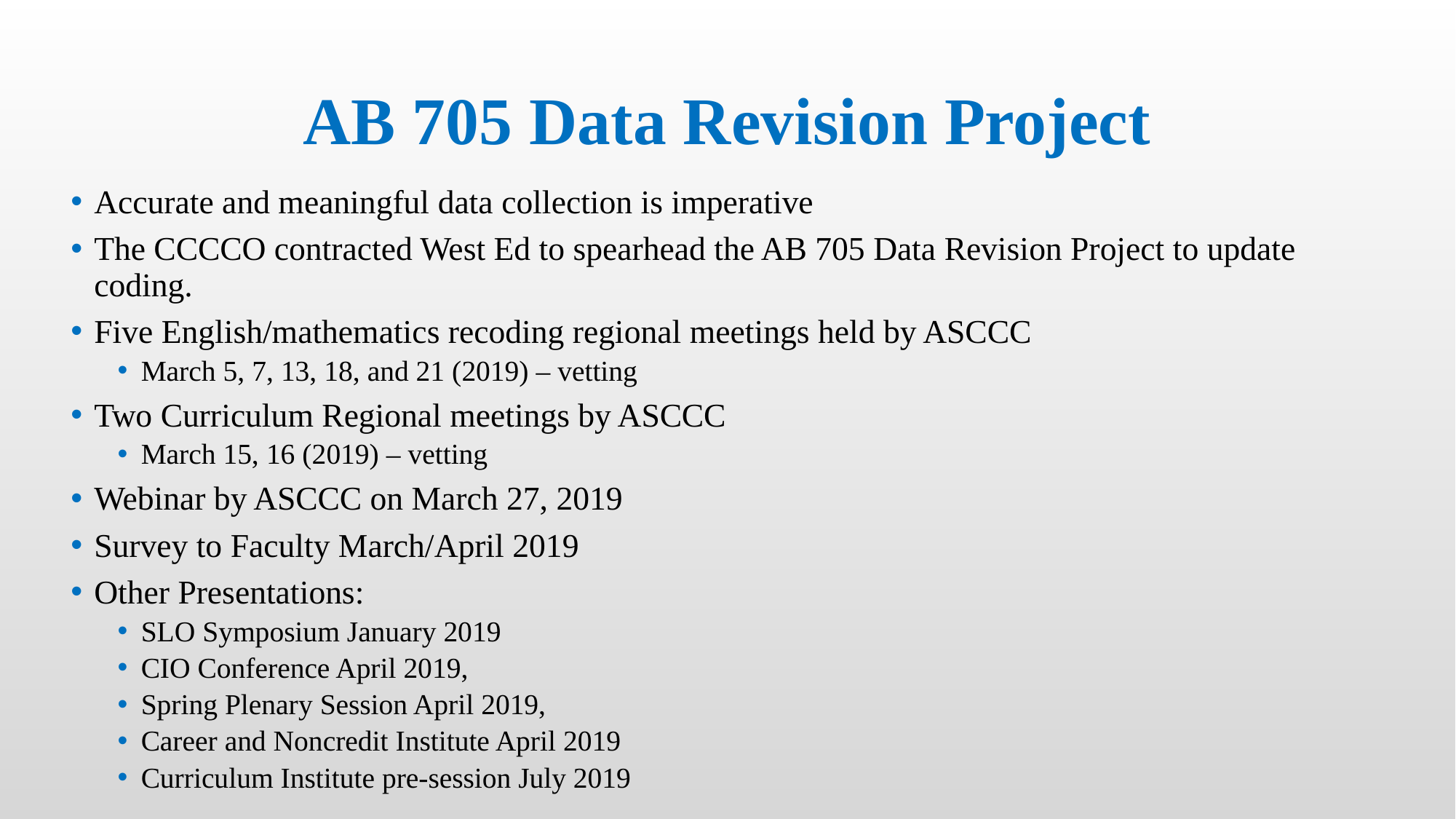

# AB 705 Data Revision Project
Accurate and meaningful data collection is imperative
The CCCCO contracted West Ed to spearhead the AB 705 Data Revision Project to update coding.
Five English/mathematics recoding regional meetings held by ASCCC
March 5, 7, 13, 18, and 21 (2019) – vetting
Two Curriculum Regional meetings by ASCCC
March 15, 16 (2019) – vetting
Webinar by ASCCC on March 27, 2019
Survey to Faculty March/April 2019
Other Presentations:
SLO Symposium January 2019
CIO Conference April 2019,
Spring Plenary Session April 2019,
Career and Noncredit Institute April 2019
Curriculum Institute pre-session July 2019